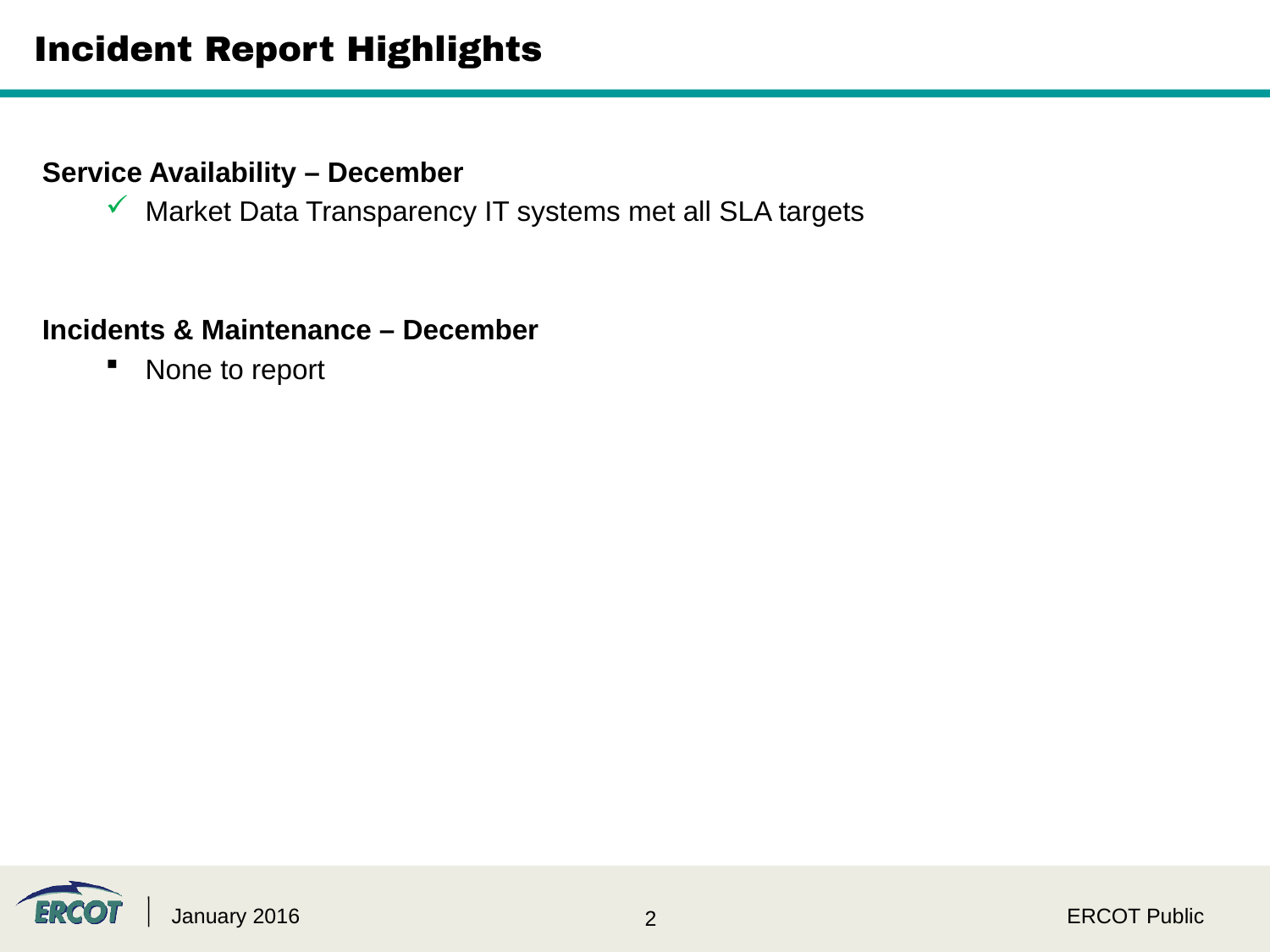

# Incident Report Highlights

Service Availability – December
Market Data Transparency IT systems met all SLA targets

Incidents & Maintenance – December
None to report

January 2016
ERCOT Public